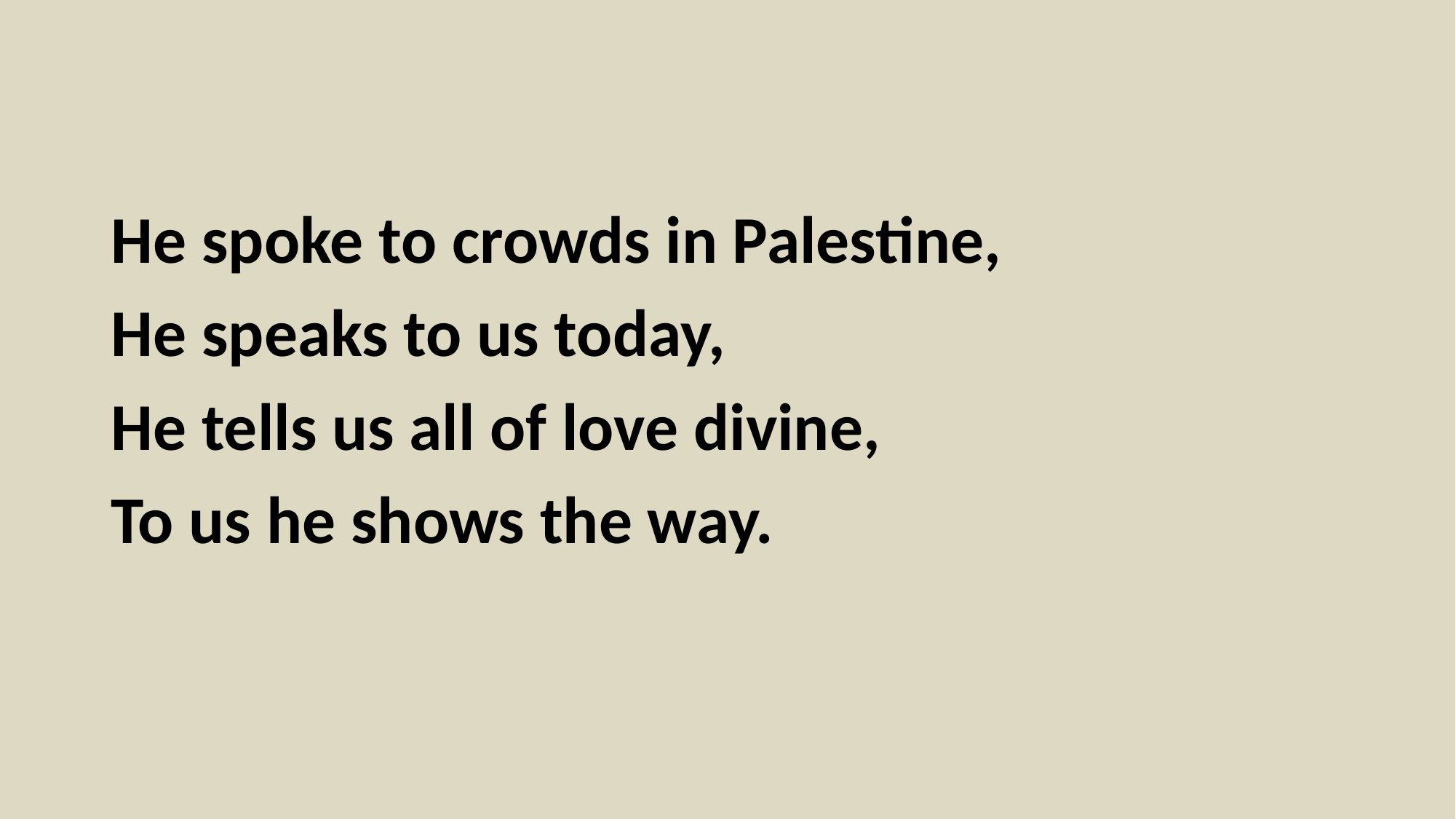

He spoke to crowds in Palestine,
He speaks to us today,
He tells us all of love divine,
To us he shows the way.